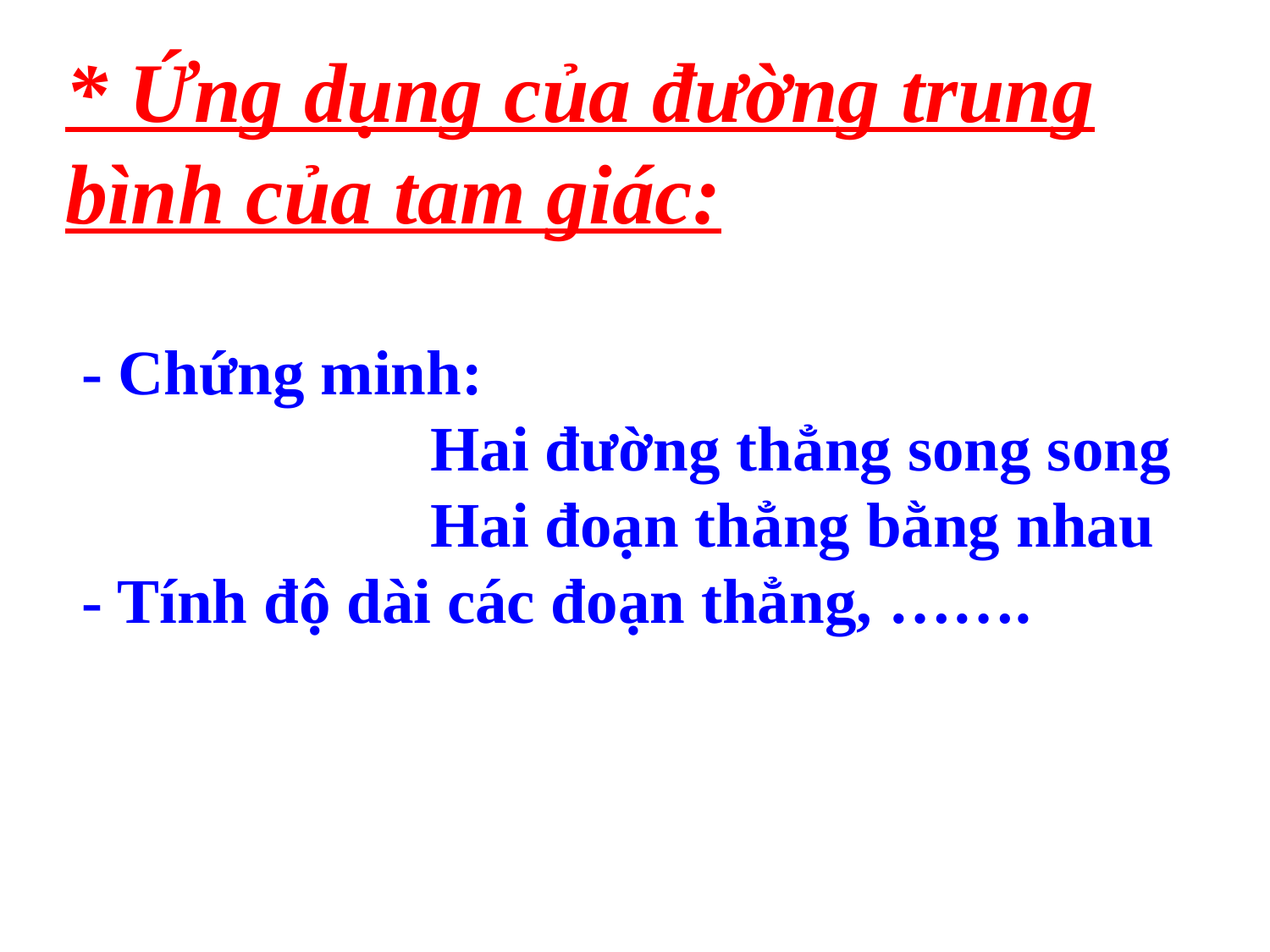

* Ứng dụng của đường trung bình của tam giác:
   - Chứng minh:
                         Hai đường thẳng song song
                         Hai đoạn thẳng bằng nhau
   - Tính độ dài các đoạn thẳng, …….